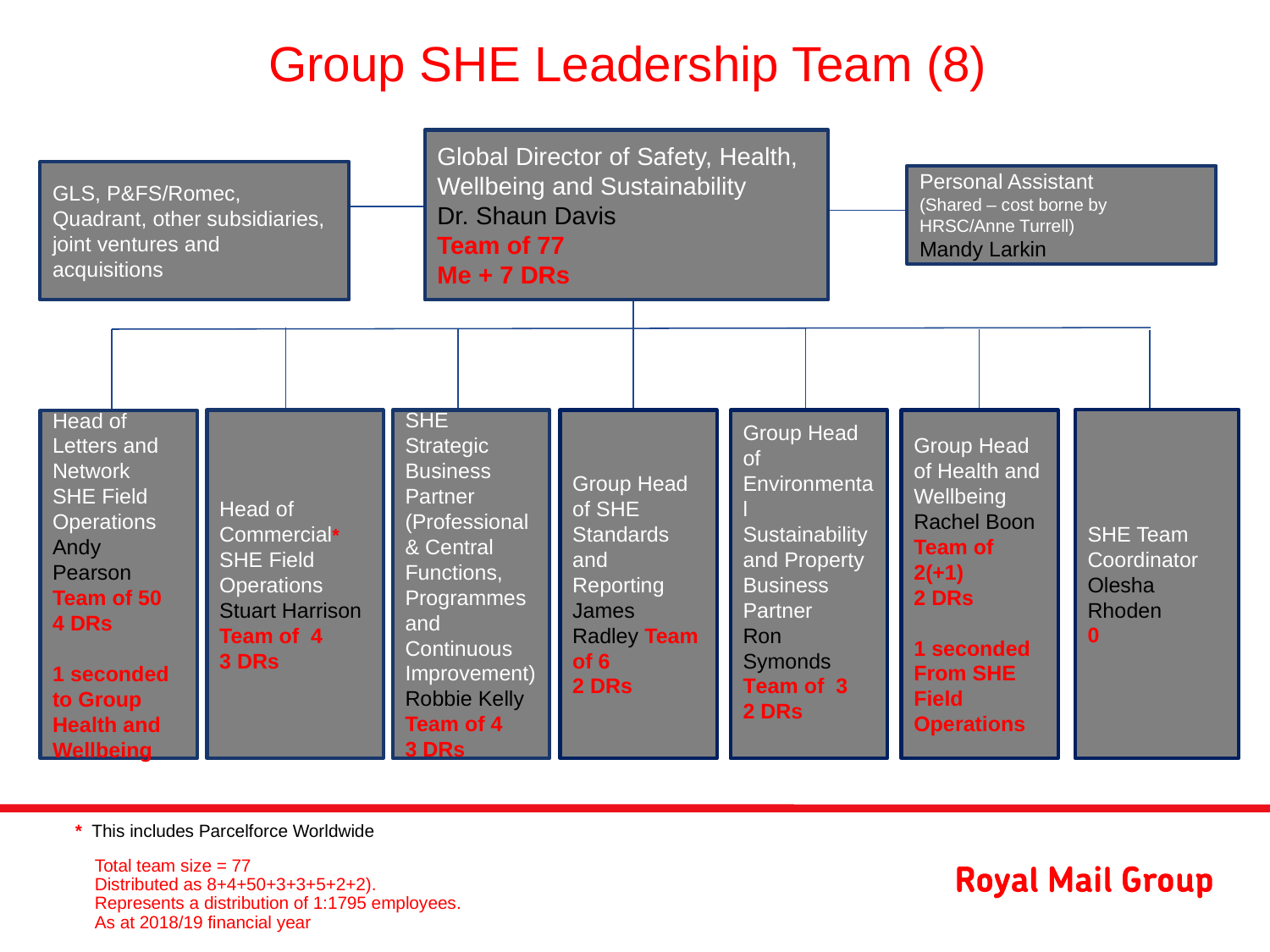

# Group SHE Leadership Team (8)
Global Director of Safety, Health, Wellbeing and Sustainability
Dr. Shaun Davis
Team of 77
Me + 7 DRs
GLS, P&FS/Romec, Quadrant, other subsidiaries, joint ventures and acquisitions
Personal Assistant
(Shared – cost borne by HRSC/Anne Turrell)
Mandy Larkin
Group Head of SHE Standards and Reporting
James Radley Team of 6
2 DRs
Group Head of
Environmental Sustainability and Property Business Partner
Ron Symonds Team of  3
2 DRs

Group Head of Health and Wellbeing
Rachel Boon  Team of 2(+1)
2 DRs

1 seconded
From SHE Field Operations
SHE Strategic Business Partner (Professional & Central Functions, Programmes and Continuous Improvement)
Robbie Kelly   Team of 4
3 DRs
Head of Commercial*
SHE Field Operations
Stuart Harrison
Team of  4
3 DRs
Head of Letters and Network
SHE Field Operations
Andy Pearson
Team of 50
4 DRs

1 seconded to Group Health and Wellbeing
SHE Team Coordinator
Olesha Rhoden
0
*  This includes Parcelforce Worldwide
Total team size = 77
Distributed as 8+4+50+3+3+5+2+2).
Represents a distribution of 1:1795 employees.
As at 2018/19 financial year